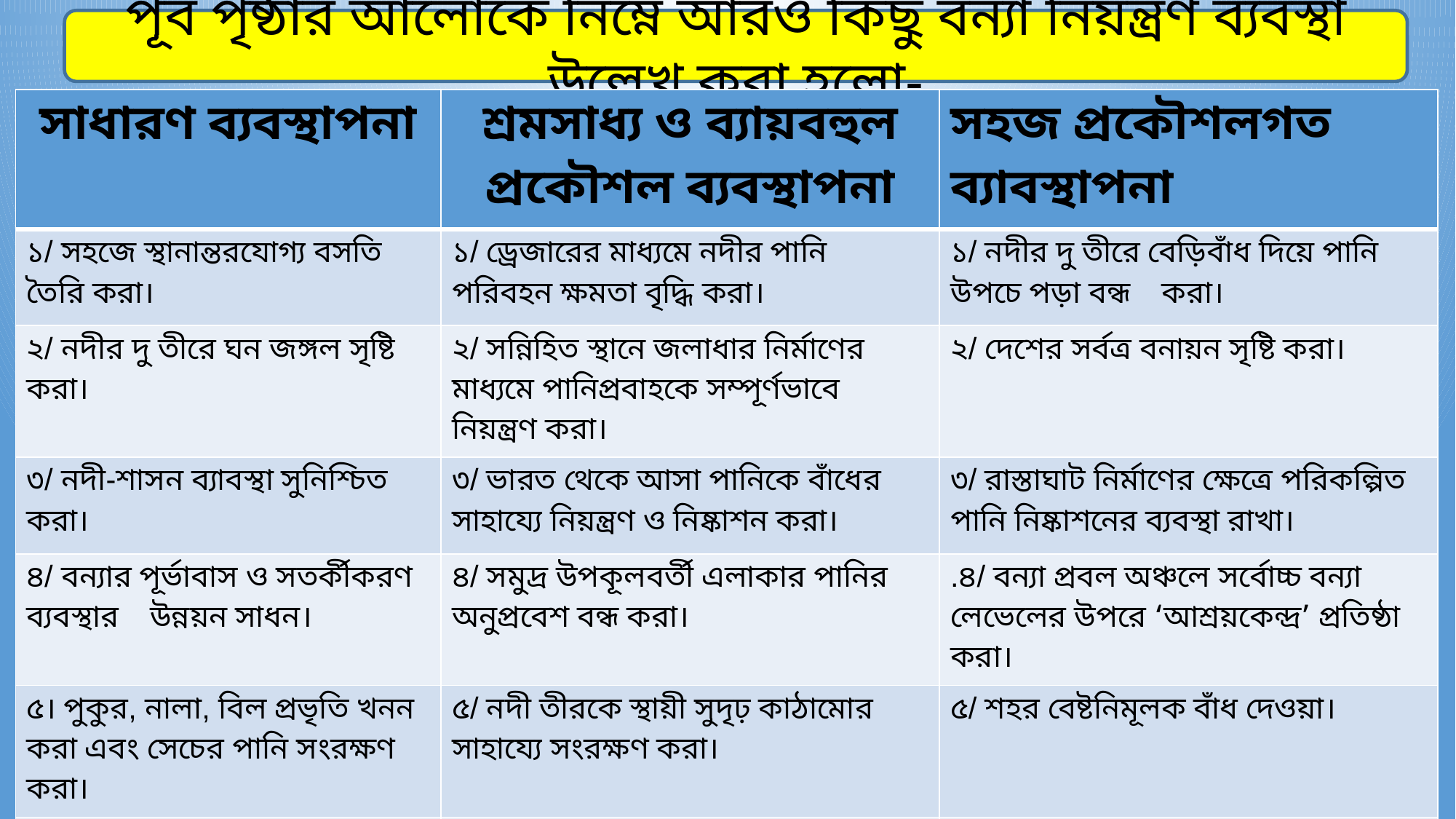

পূর্ব পৃষ্ঠার আলোকে নিম্নে আরও কিছু বন্যা নিয়ন্ত্রণ ব্যবস্থা উল্লেখ করা হলো-
| সাধারণ ব্যবস্থাপনা | শ্রমসাধ্য ও ব্যায়বহুল প্রকৌশল ব্যবস্থাপনা | সহজ প্রকৌশলগত ব্যাবস্থাপনা |
| --- | --- | --- |
| ১/ সহজে স্থানান্তরযোগ্য বসতি তৈরি করা। | ১/ ড্রেজারের মাধ্যমে নদীর পানি পরিবহন ক্ষমতা বৃদ্ধি করা। | ১/ নদীর দু তীরে বেড়িবাঁধ দিয়ে পানি উপচে পড়া বন্ধ করা। |
| ২/ নদীর দু তীরে ঘন জঙ্গল সৃষ্টি করা। | ২/ সন্নিহিত স্থানে জলাধার নির্মাণের মাধ্যমে পানিপ্রবাহকে সম্পূর্ণভাবে নিয়ন্ত্রণ করা। | ২/ দেশের সর্বত্র বনায়ন সৃষ্টি করা। |
| ৩/ নদী-শাসন ব্যাবস্থা সুনিশ্চিত করা। | ৩/ ভারত থেকে আসা পানিকে বাঁধের সাহায্যে নিয়ন্ত্রণ ও নিষ্কাশন করা। | ৩/ রাস্তাঘাট নির্মাণের ক্ষেত্রে পরিকল্পিত পানি নিষ্কাশনের ব্যবস্থা রাখা। |
| ৪/ বন্যার পূর্ভাবাস ও সতর্কীকরণ ব্যবস্থার উন্নয়ন সাধন। | ৪/ সমুদ্র উপকূলবর্তী এলাকার পানির অনুপ্রবেশ বন্ধ করা। | .৪/ বন্যা প্রবল অঞ্চলে সর্বোচ্চ বন্যা লেভেলের উপরে ‘আশ্রয়কেন্দ্র’ প্রতিষ্ঠা করা। |
| ৫। পুকুর, নালা, বিল প্রভৃতি খনন করা এবং সেচের পানি সংরক্ষণ করা। | ৫/ নদী তীরকে স্থায়ী সুদৃঢ় কাঠামোর সাহায্যে সংরক্ষণ করা। | ৫/ শহর বেষ্টনিমূলক বাঁধ দেওয়া। |
| ৬/ প্রতি বছর বন্যা মোকাবেলার জন্য সরকারিভাবে স্থায়ী প্রশাসনিক কাঠামো গড়ে তোলা। |  |  |